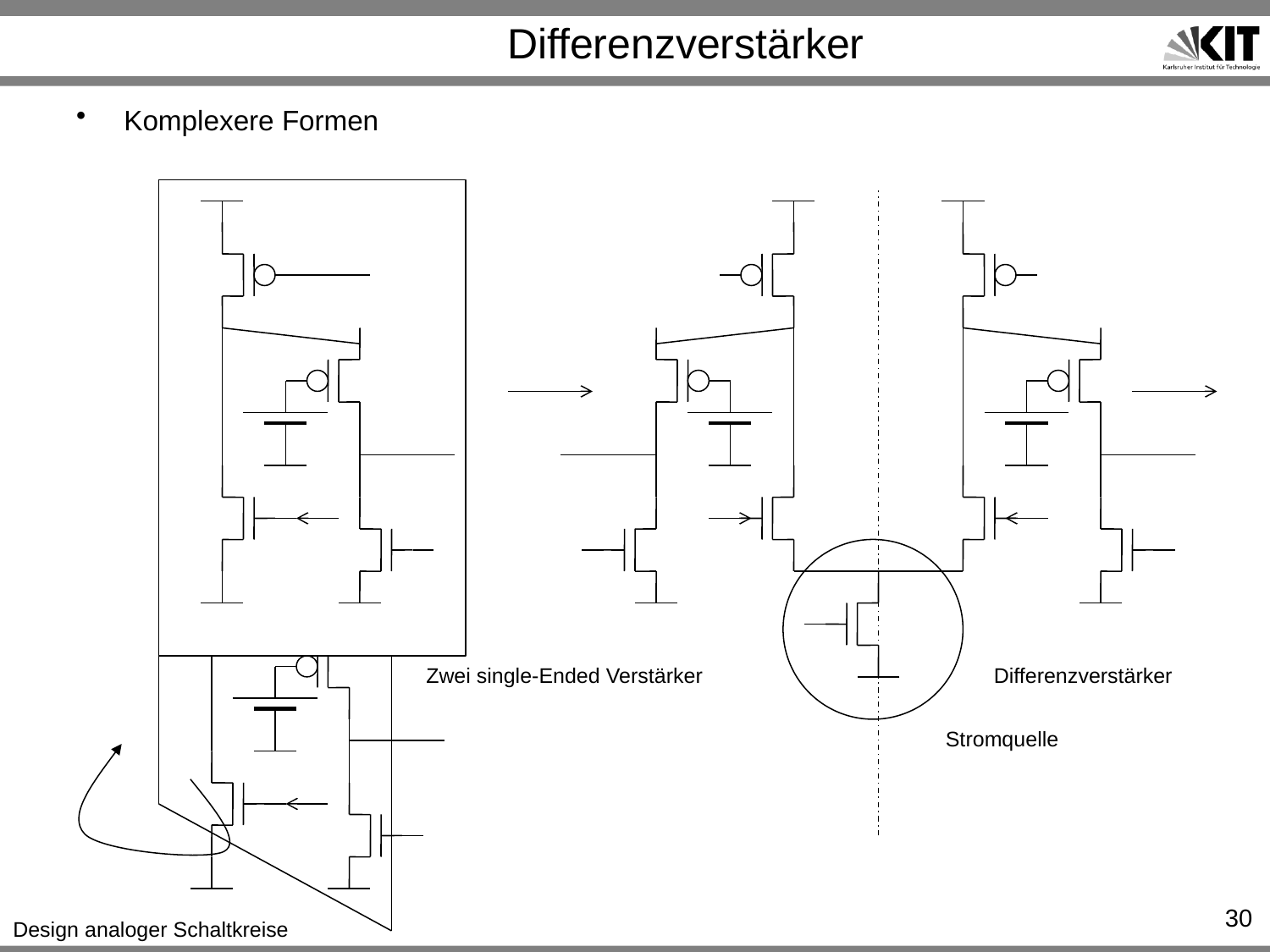

# Differenzverstärker
Komplexere Formen

Zwei single-Ended Verstärker
Differenzverstärker
Stromquelle

30